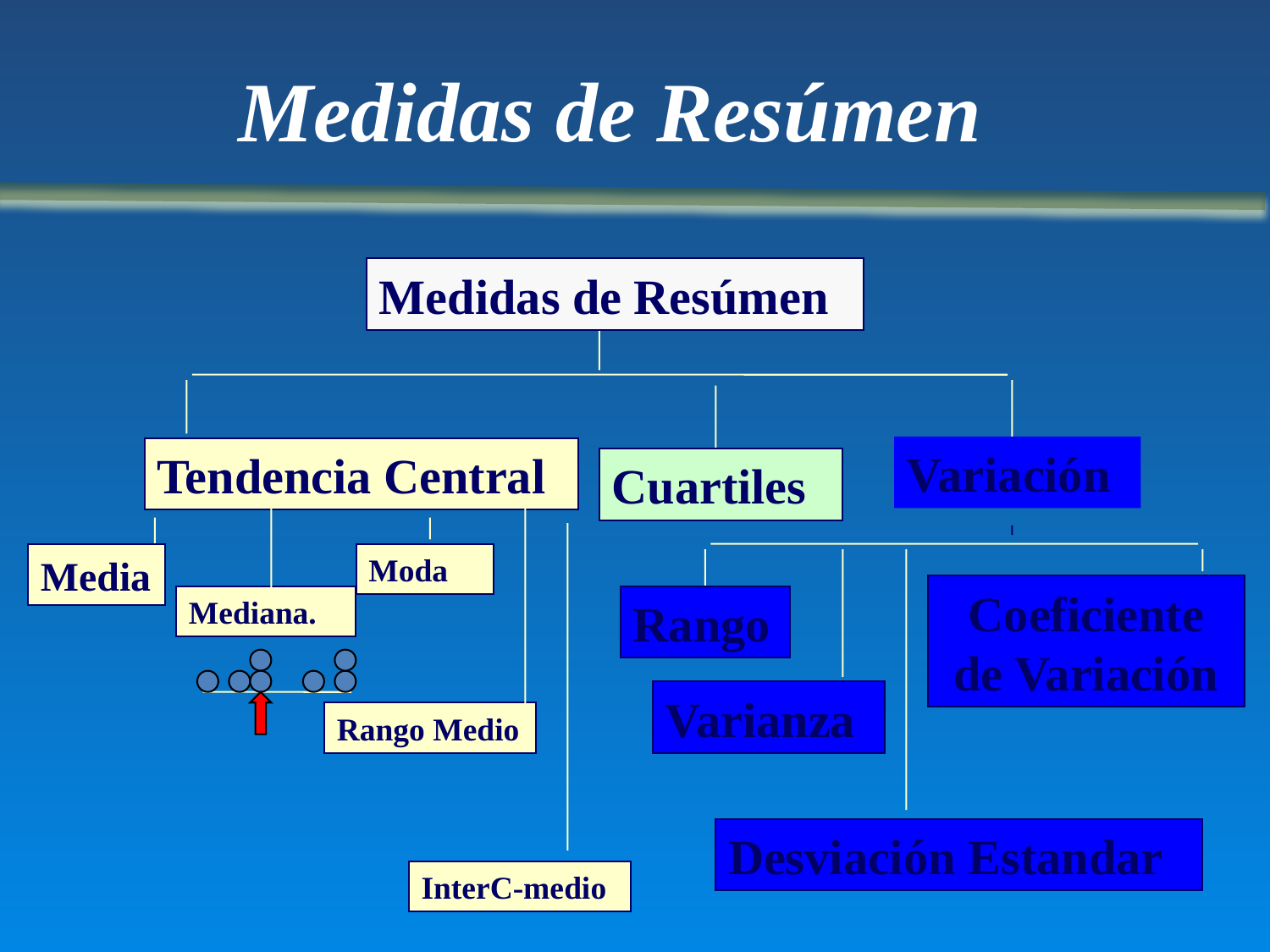

Medidas de Resúmen

Medidas de Resúmen

Variación
Tendencia Central
Cuartiles

Media
Moda

Coeficiente de Variación
Mediana.
Rango

Varianza

Rango Medio
Desviación Estandar
InterC-medio